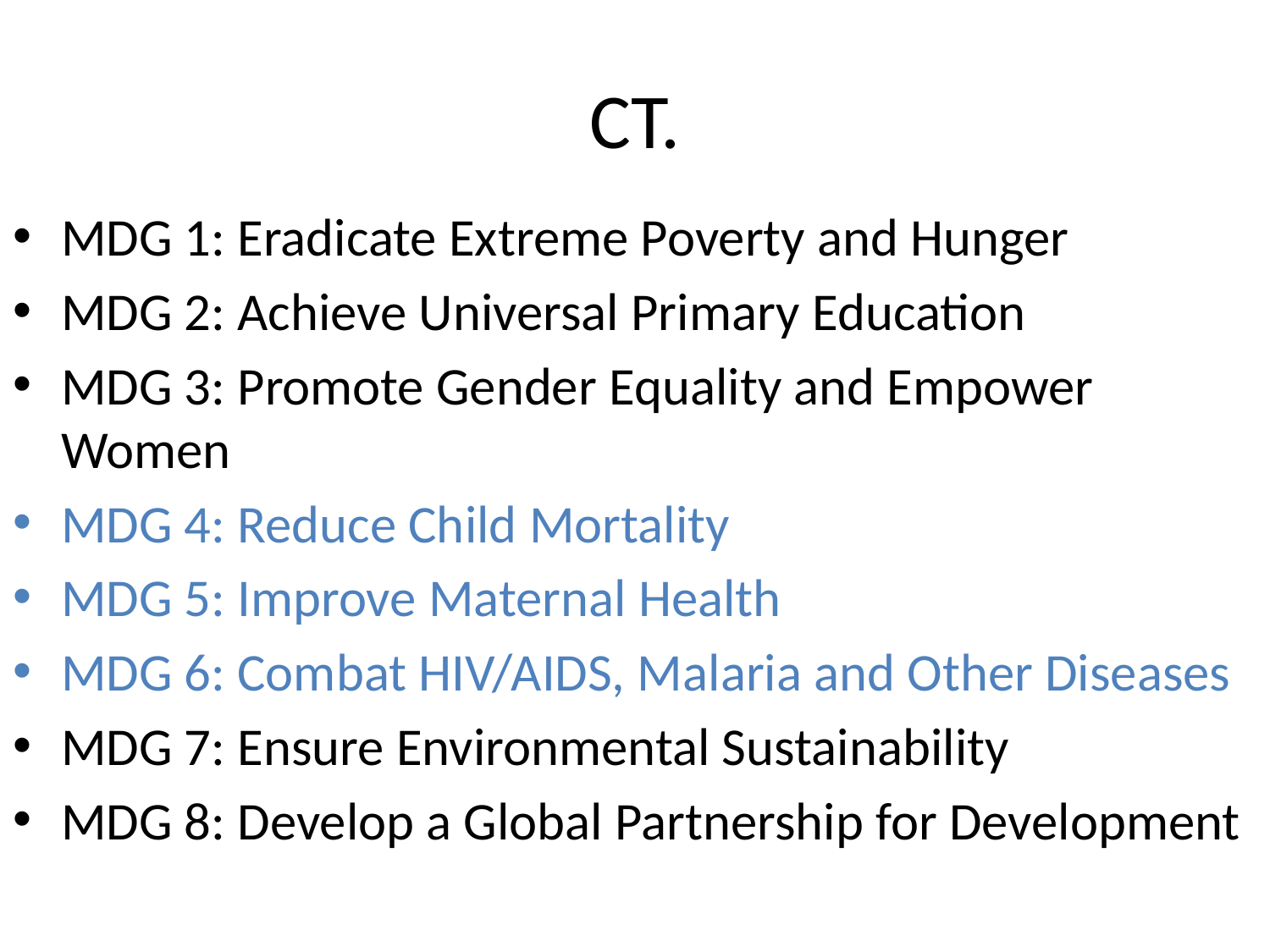

# CT.
MDG 1: Eradicate Extreme Poverty and Hunger
MDG 2: Achieve Universal Primary Education
MDG 3: Promote Gender Equality and Empower Women
MDG 4: Reduce Child Mortality
MDG 5: Improve Maternal Health
MDG 6: Combat HIV/AIDS, Malaria and Other Diseases
MDG 7: Ensure Environmental Sustainability
MDG 8: Develop a Global Partnership for Development